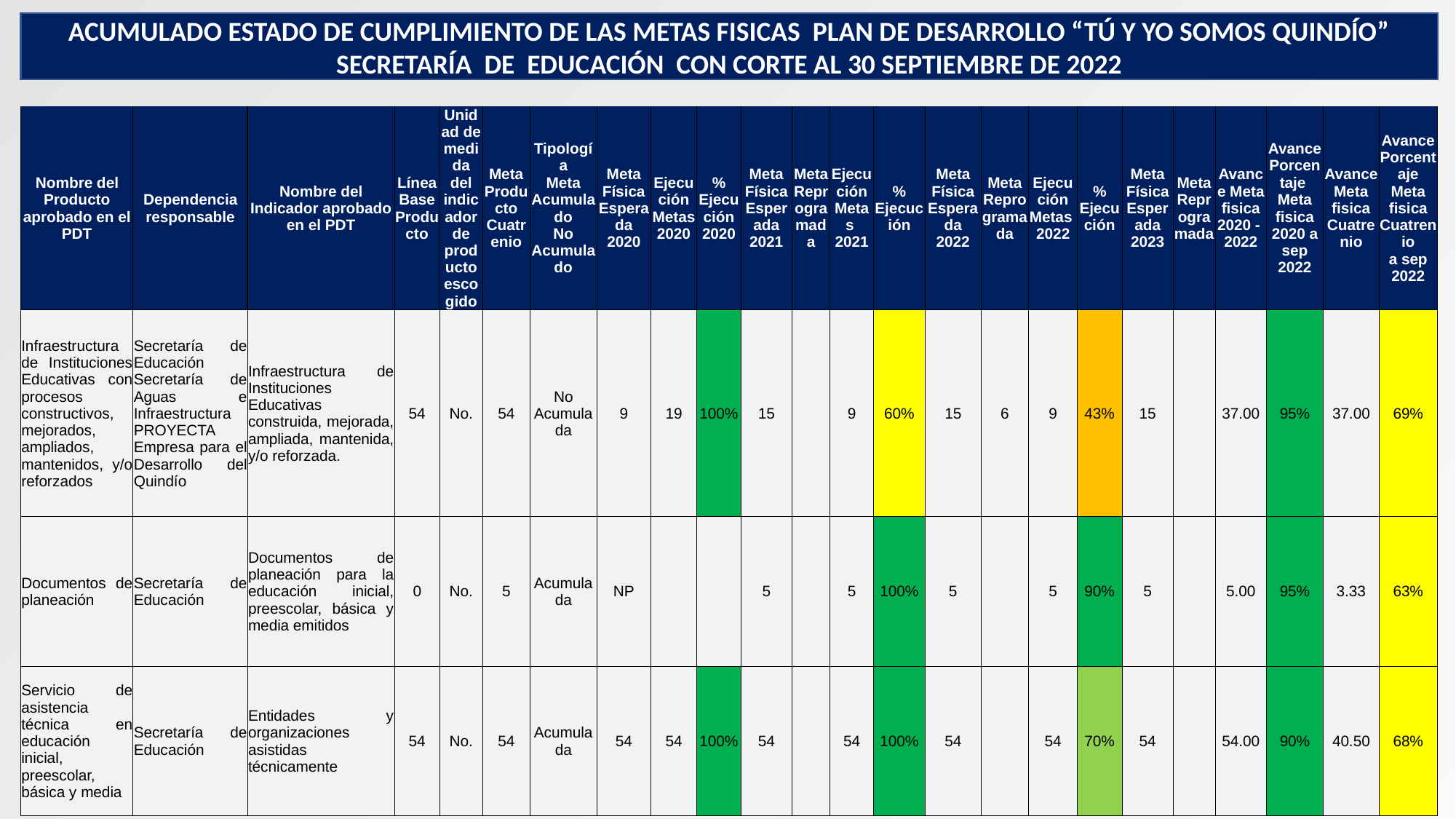

ACUMULADO ESTADO DE CUMPLIMIENTO DE LAS METAS FISICAS  PLAN DE DESARROLLO “TÚ Y YO SOMOS QUINDÍO”
SECRETARÍA  DE  EDUCACIÓN  CON CORTE AL 30 SEPTIEMBRE DE 2022
| Nombre del Producto aprobado en el PDT | Dependencia responsable | Nombre del Indicador aprobado en el PDT | Línea Base Producto | Unidad de medida del indicador de producto escogido | Meta Producto Cuatrenio | Tipología Meta Acumulado No Acumulado | Meta Física Esperada 2020 | Ejecución Metas 2020 | % Ejecución 2020 | Meta Física Esperada 2021 | Meta Reprogramada | Ejecución Metas 2021 | % Ejecución | Meta Física Esperada 2022 | Meta Reprogramada | Ejecución Metas 2022 | % Ejecución | Meta Física Esperada 2023 | Meta Reprogramada | Avance Meta fisica 2020 - 2022 | Avance Porcentaje Meta fisica 2020 a sep 2022 | Avance Meta fisica Cuatrenio | Avance Porcentaje Meta fisica Cuatrenio a sep 2022 |
| --- | --- | --- | --- | --- | --- | --- | --- | --- | --- | --- | --- | --- | --- | --- | --- | --- | --- | --- | --- | --- | --- | --- | --- |
| Infraestructura de Instituciones Educativas con procesos constructivos, mejorados, ampliados, mantenidos, y/o reforzados | Secretaría de Educación Secretaría de Aguas e Infraestructura PROYECTA Empresa para el Desarrollo del Quindío | Infraestructura de Instituciones Educativas construida, mejorada, ampliada, mantenida, y/o reforzada. | 54 | No. | 54 | No Acumulada | 9 | 19 | 100% | 15 |  | 9 | 60% | 15 | 6 | 9 | 43% | 15 |  | 37.00 | 95% | 37.00 | 69% |
| Documentos de planeación | Secretaría de Educación | Documentos de planeación para la educación inicial, preescolar, básica y media emitidos | 0 | No. | 5 | Acumulada | NP |  |  | 5 |  | 5 | 100% | 5 |  | 5 | 90% | 5 |  | 5.00 | 95% | 3.33 | 63% |
| Servicio de asistencia técnica en educación inicial, preescolar, básica y media | Secretaría de Educación | Entidades y organizaciones asistidas técnicamente | 54 | No. | 54 | Acumulada | 54 | 54 | 100% | 54 |  | 54 | 100% | 54 |  | 54 | 70% | 54 |  | 54.00 | 90% | 40.50 | 68% |